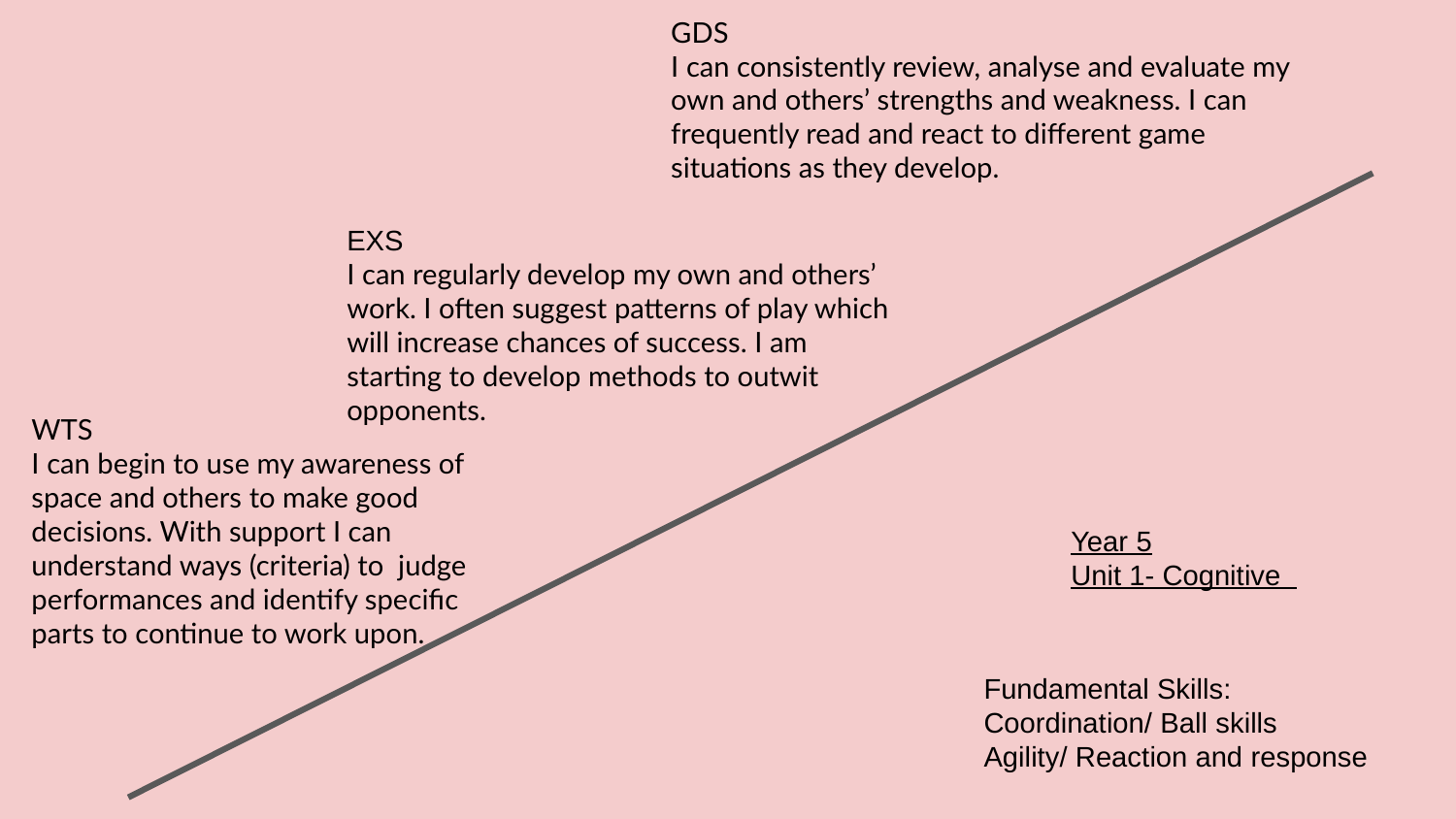

GDS
I can consistently review, analyse and evaluate my own and others’ strengths and weakness. I can frequently read and react to different game situations as they develop.

EXS
I can regularly develop my own and others’ work. I often suggest patterns of play which will increase chances of success. I am starting to develop methods to outwit opponents.
WTS
I can begin to use my awareness of space and others to make good decisions. With support I can understand ways (criteria) to  judge performances and identify specific parts to continue to work upon.

Year 5
Unit 1- Cognitive
Fundamental Skills:
Coordination/ Ball skills
Agility/ Reaction and response